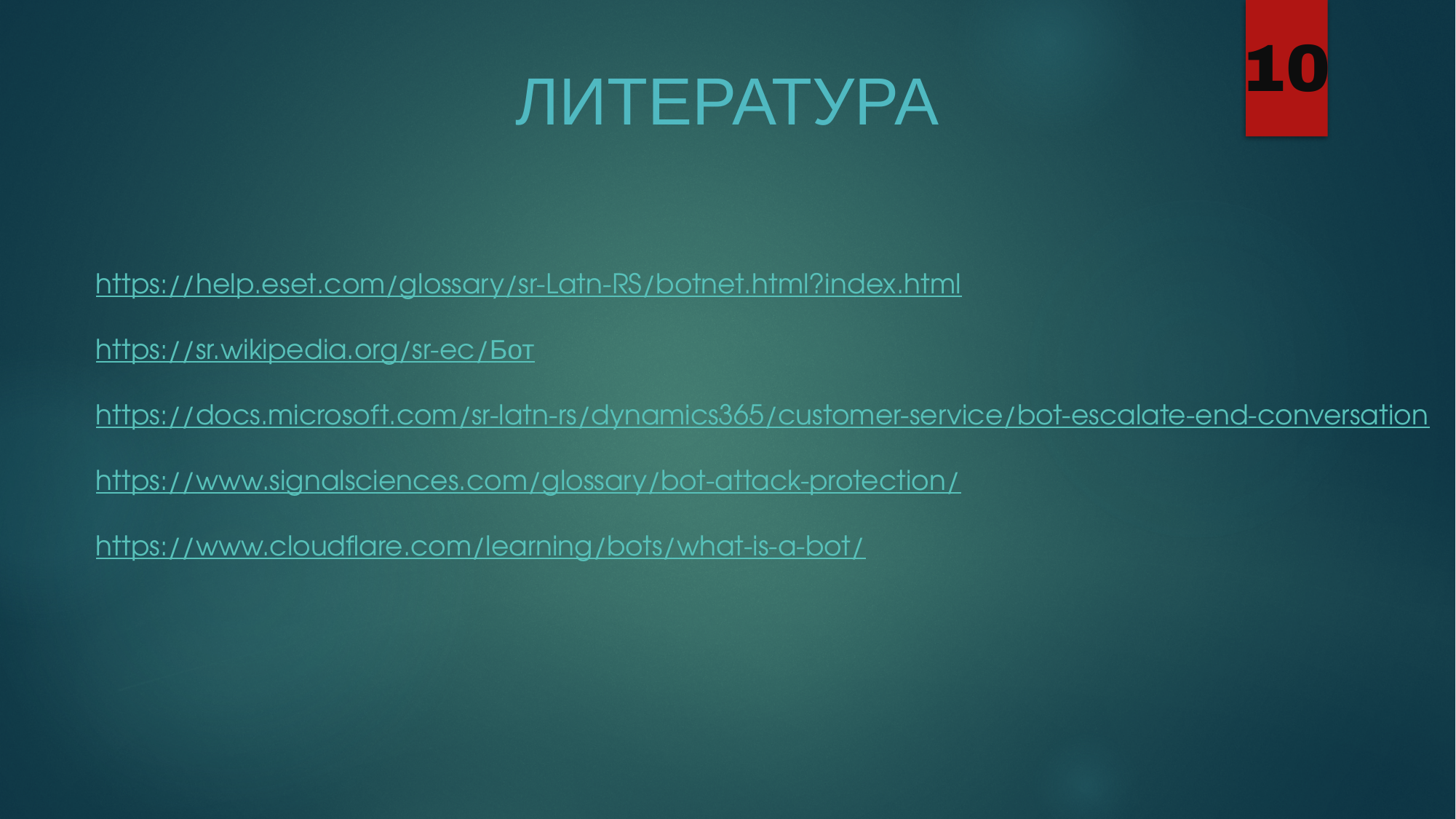

10

ЛИТЕРАТУРА
https://help.eset.com/glossary/sr-Latn-RS/botnet.html?index.html

https://sr.wikipedia.org/sr-ec/Бот

https://docs.microsoft.com/sr-latn-rs/dynamics365/customer-service/bot-escalate-end-conversation

https://www.signalsciences.com/glossary/bot-attack-protection/

https://www.cloudflare.com/learning/bots/what-is-a-bot/